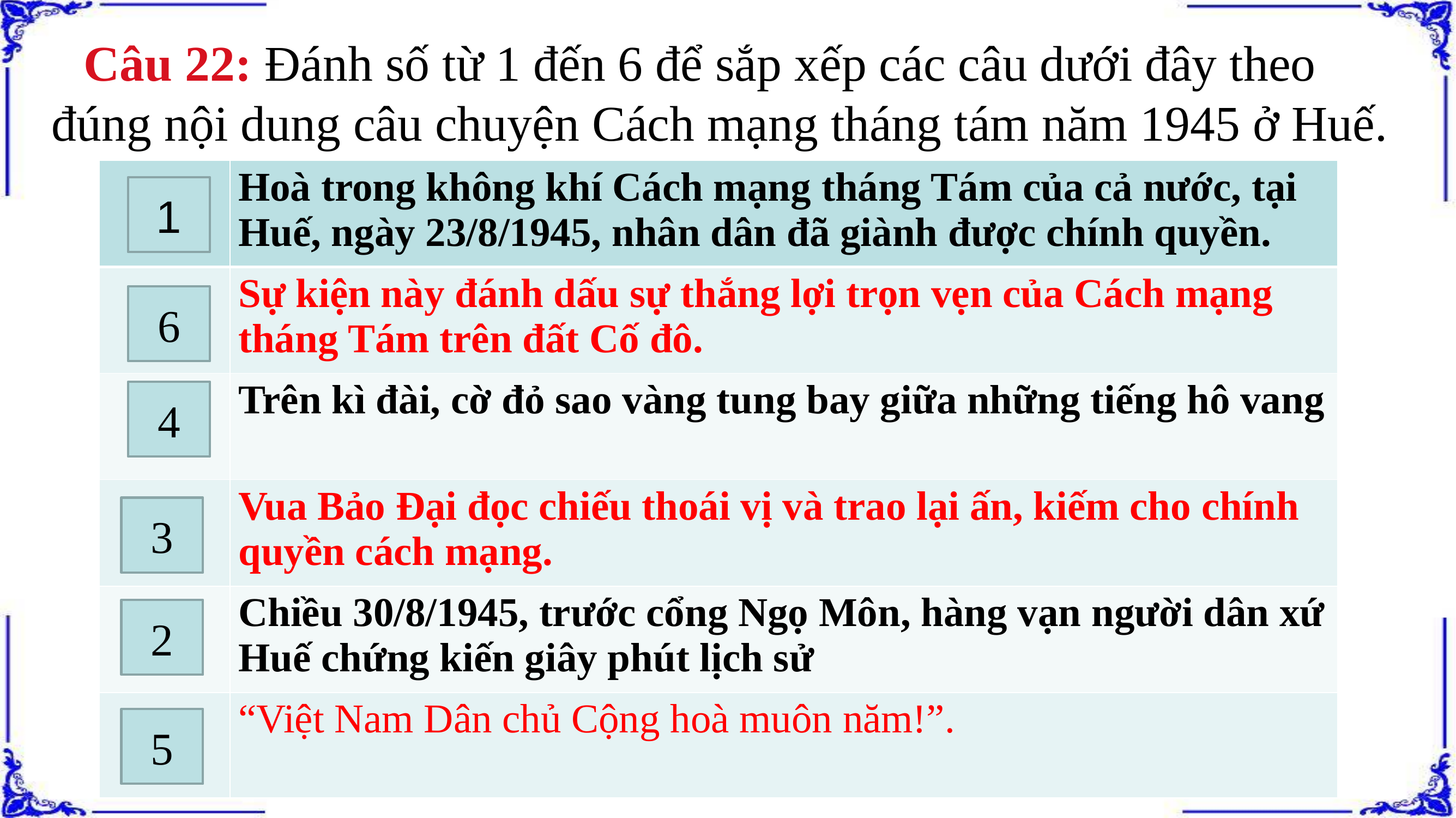

Câu 22: Đánh số từ 1 đến 6 để sắp xếp các câu dưới đây theo đúng nội dung câu chuyện Cách mạng tháng tám năm 1945 ở Huế.
|  | Hoà trong không khí Cách mạng tháng Tám của cả nước, tại Huế, ngày 23/8/1945, nhân dân đã giành được chính quyền. |
| --- | --- |
|  | Sự kiện này đánh dấu sự thắng lợi trọn vẹn của Cách mạng tháng Tám trên đất Cố đô. |
|  | Trên kì đài, cờ đỏ sao vàng tung bay giữa những tiếng hô vang |
|  | Vua Bảo Đại đọc chiếu thoái vị và trao lại ấn, kiếm cho chính quyền cách mạng. |
|  | Chiều 30/8/1945, trước cổng Ngọ Môn, hàng vạn người dân xứ Huế chứng kiến giây phút lịch sử |
|  | “Việt Nam Dân chủ Cộng hoà muôn năm!”. |
1
6
4
3
2
5